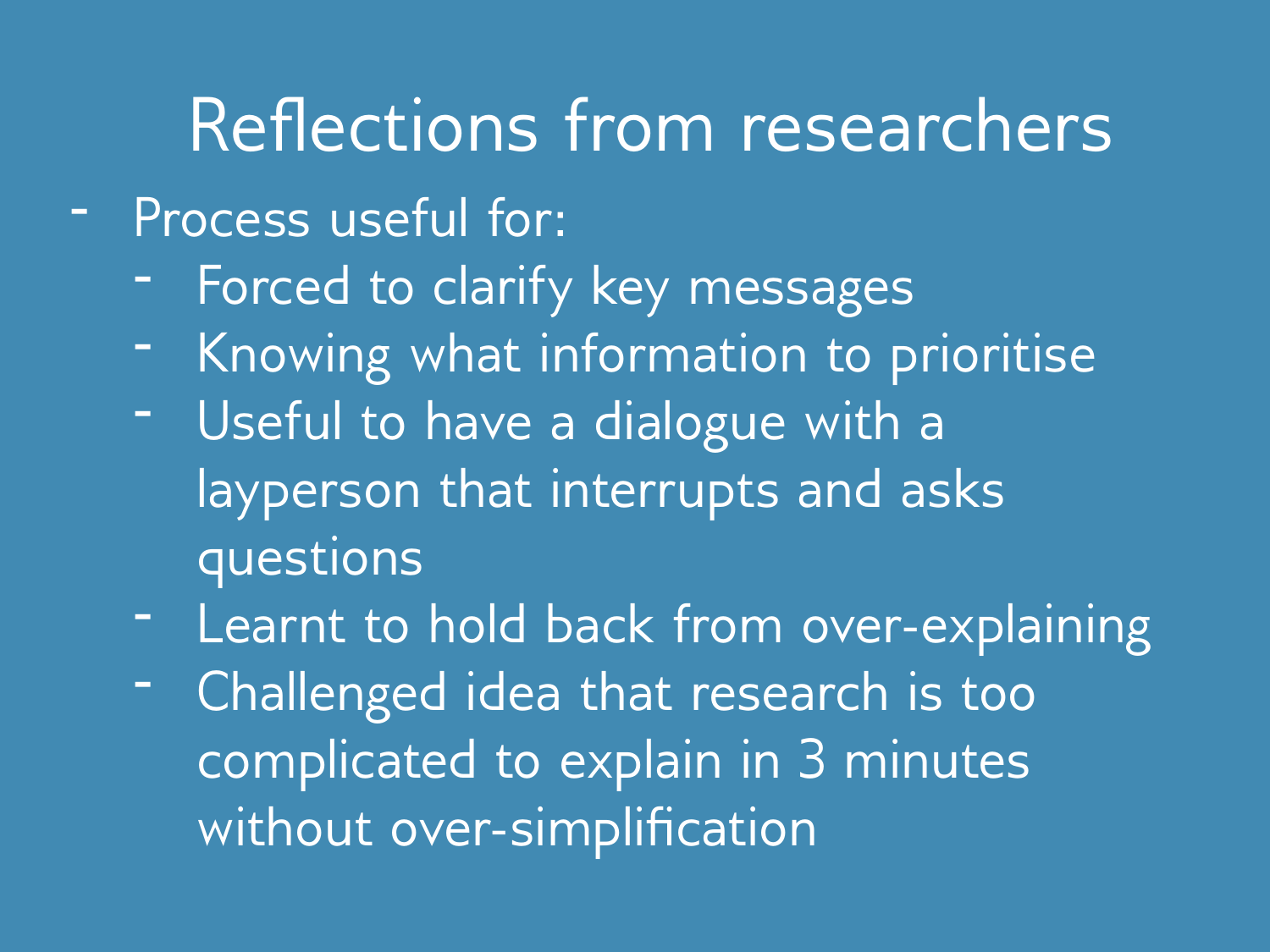

Reflections from researchers
Process useful for:
Forced to clarify key messages
Knowing what information to prioritise
Useful to have a dialogue with a layperson that interrupts and asks questions
Learnt to hold back from over-explaining
Challenged idea that research is too complicated to explain in 3 minutes without over-simplification